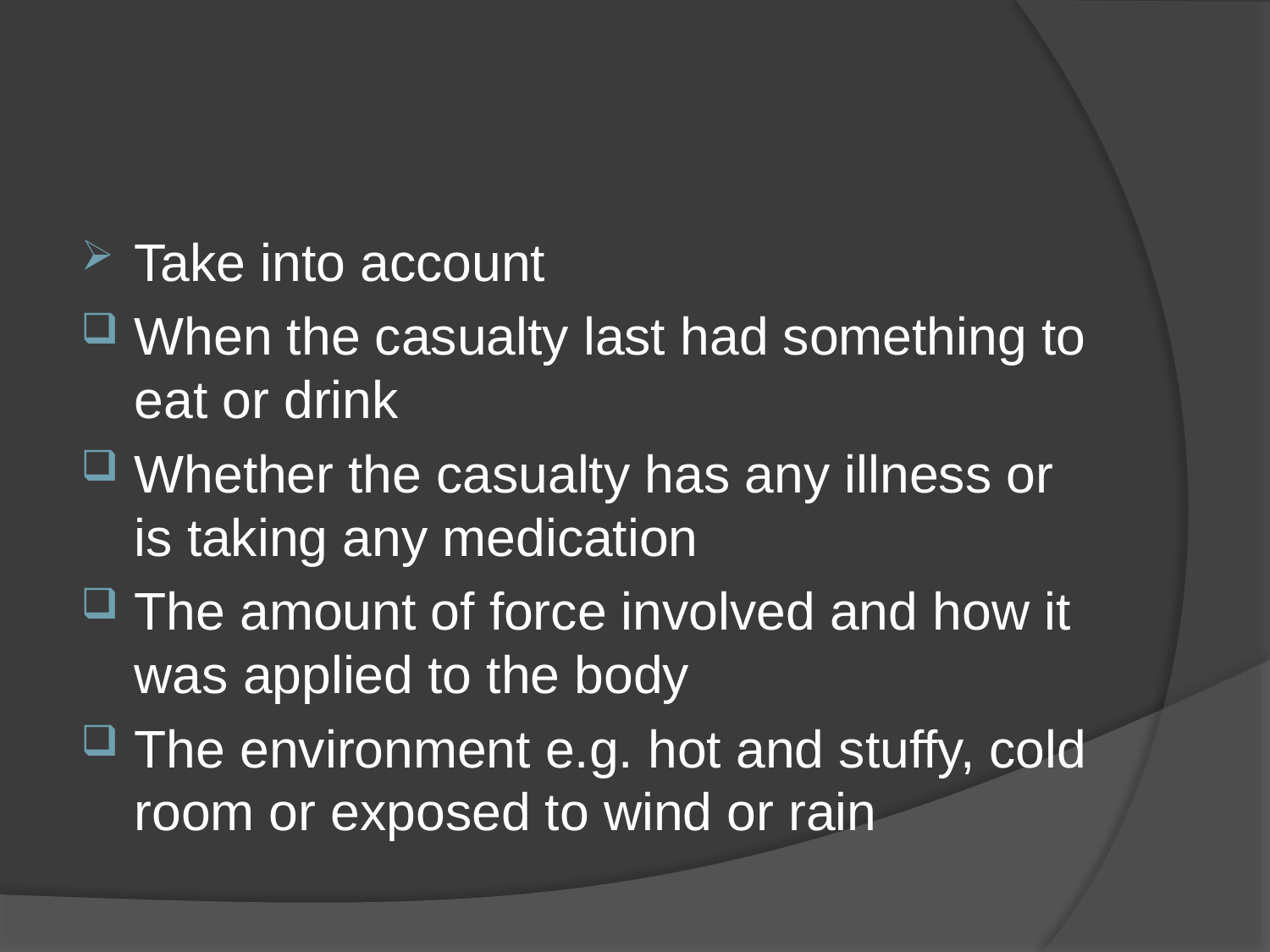

#
Take into account
When the casualty last had something to eat or drink
Whether the casualty has any illness or is taking any medication
The amount of force involved and how it was applied to the body
The environment e.g. hot and stuffy, cold room or exposed to wind or rain